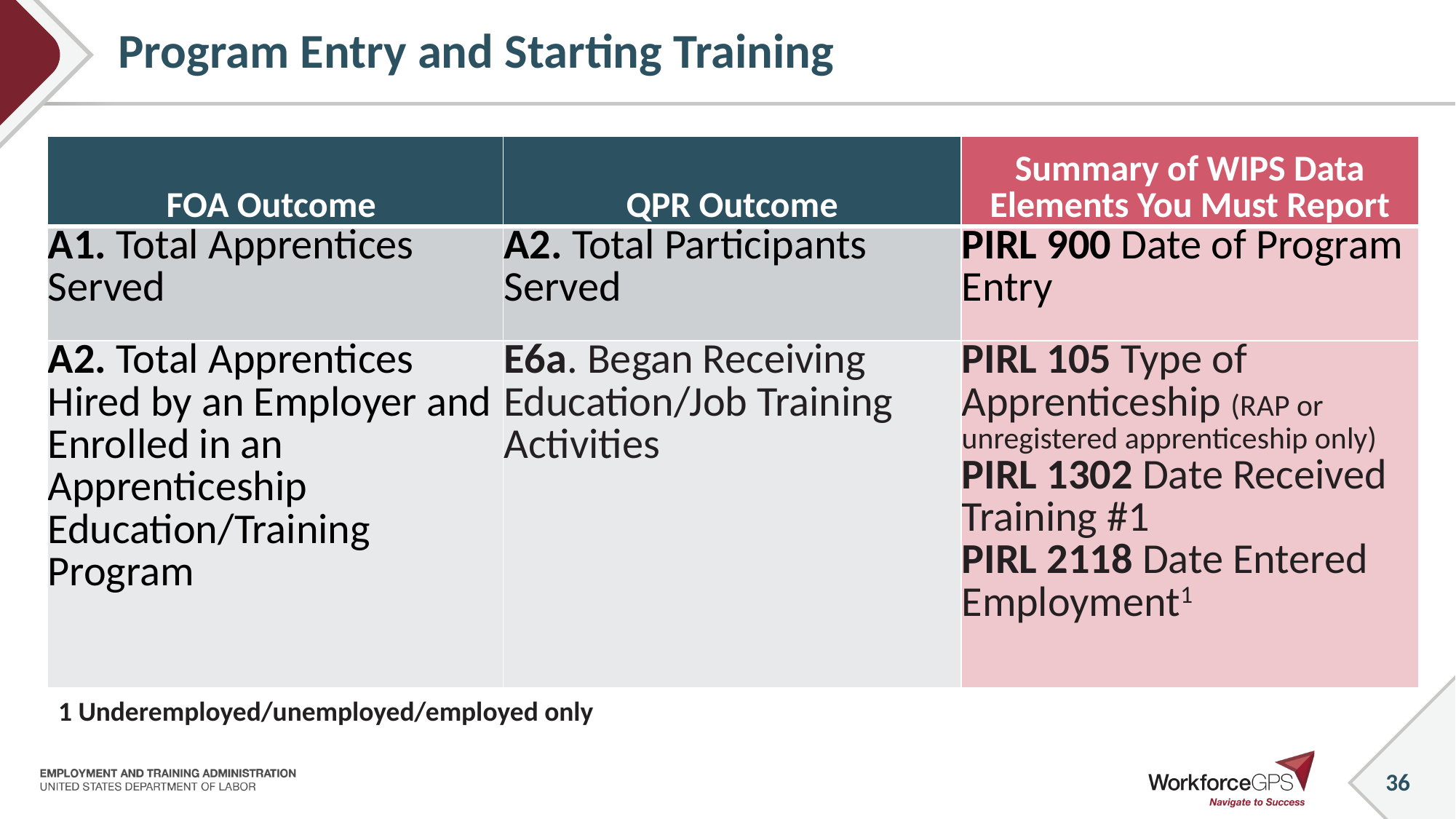

# Program Entry and Starting Training
| FOA Outcome | QPR Outcome | Summary of WIPS Data Elements You Must Report |
| --- | --- | --- |
| A1. Total Apprentices Served | A2. Total Participants Served | PIRL 900 Date of Program Entry |
| A2. Total Apprentices Hired by an Employer and Enrolled in an Apprenticeship Education/Training Program | E6a. Began Receiving Education/Job Training Activities | PIRL 105 Type of Apprenticeship (RAP or unregistered apprenticeship only) PIRL 1302 Date Received Training #1 PIRL 2118 Date Entered Employment1 |
1 Underemployed/unemployed/employed only
36